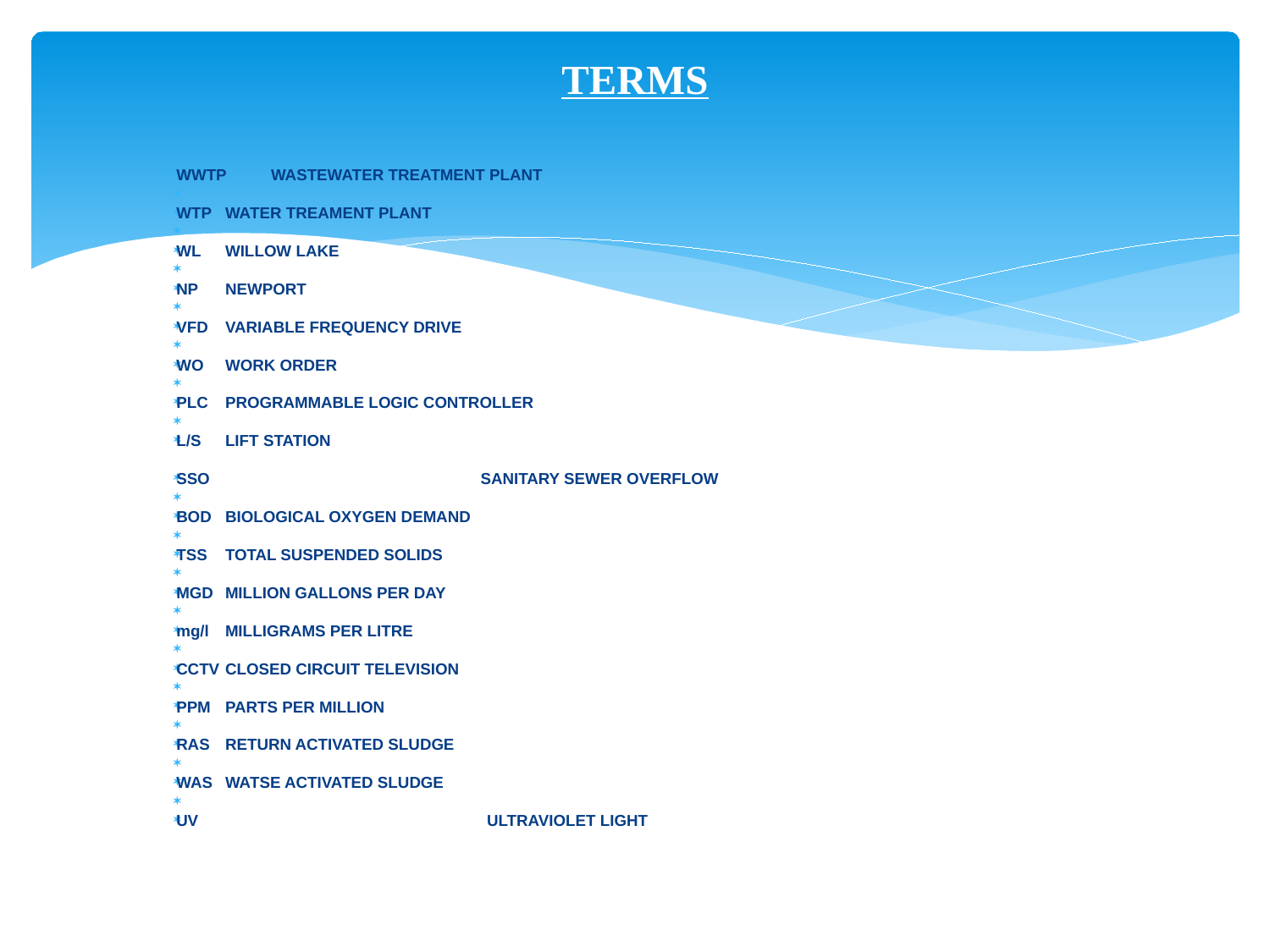

# TERMS
WWTP			WASTEWATER TREATMENT PLANT

WTP			WATER TREAMENT PLANT

WL			WILLOW LAKE

NP			NEWPORT

VFD			VARIABLE FREQUENCY DRIVE

WO			WORK ORDER

PLC			PROGRAMMABLE LOGIC CONTROLLER

L/S			LIFT STATION

SSO                                                             SANITARY SEWER OVERFLOW

BOD			BIOLOGICAL OXYGEN DEMAND

TSS			TOTAL SUSPENDED SOLIDS

MGD			MILLION GALLONS PER DAY

mg/l			MILLIGRAMS PER LITRE

CCTV			CLOSED CIRCUIT TELEVISION

PPM			PARTS PER MILLION

RAS			RETURN ACTIVATED SLUDGE

WAS			WATSE ACTIVATED SLUDGE

UV                                                                 ULTRAVIOLET LIGHT